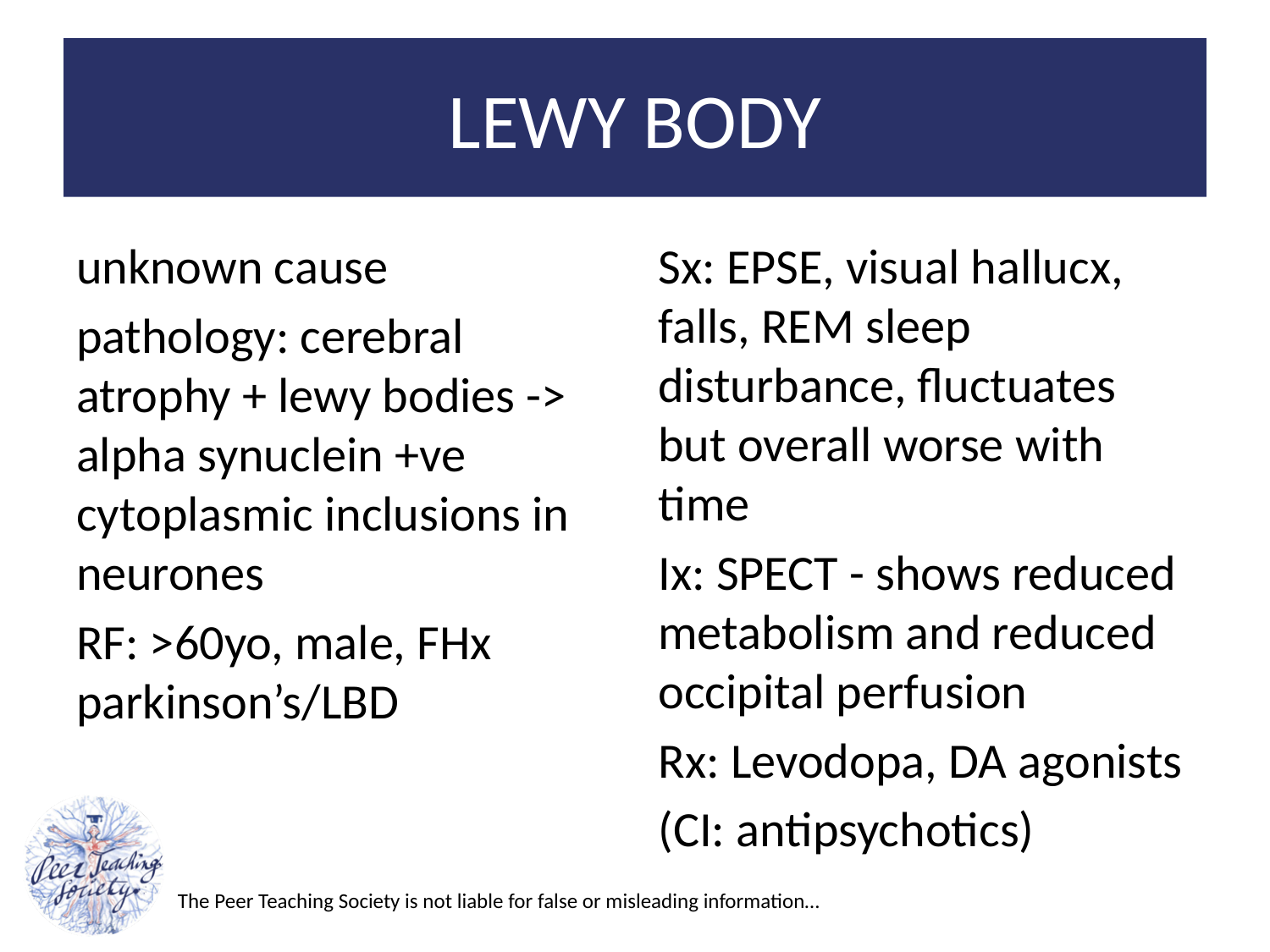

# LEWY BODY
unknown cause
pathology: cerebral atrophy + lewy bodies -> alpha synuclein +ve cytoplasmic inclusions in neurones
RF: >60yo, male, FHx parkinson’s/LBD

Sx: EPSE, visual hallucx, falls, REM sleep disturbance, fluctuates but overall worse with time
Ix: SPECT - shows reduced metabolism and reduced occipital perfusion
Rx: Levodopa, DA agonists
(CI: antipsychotics)